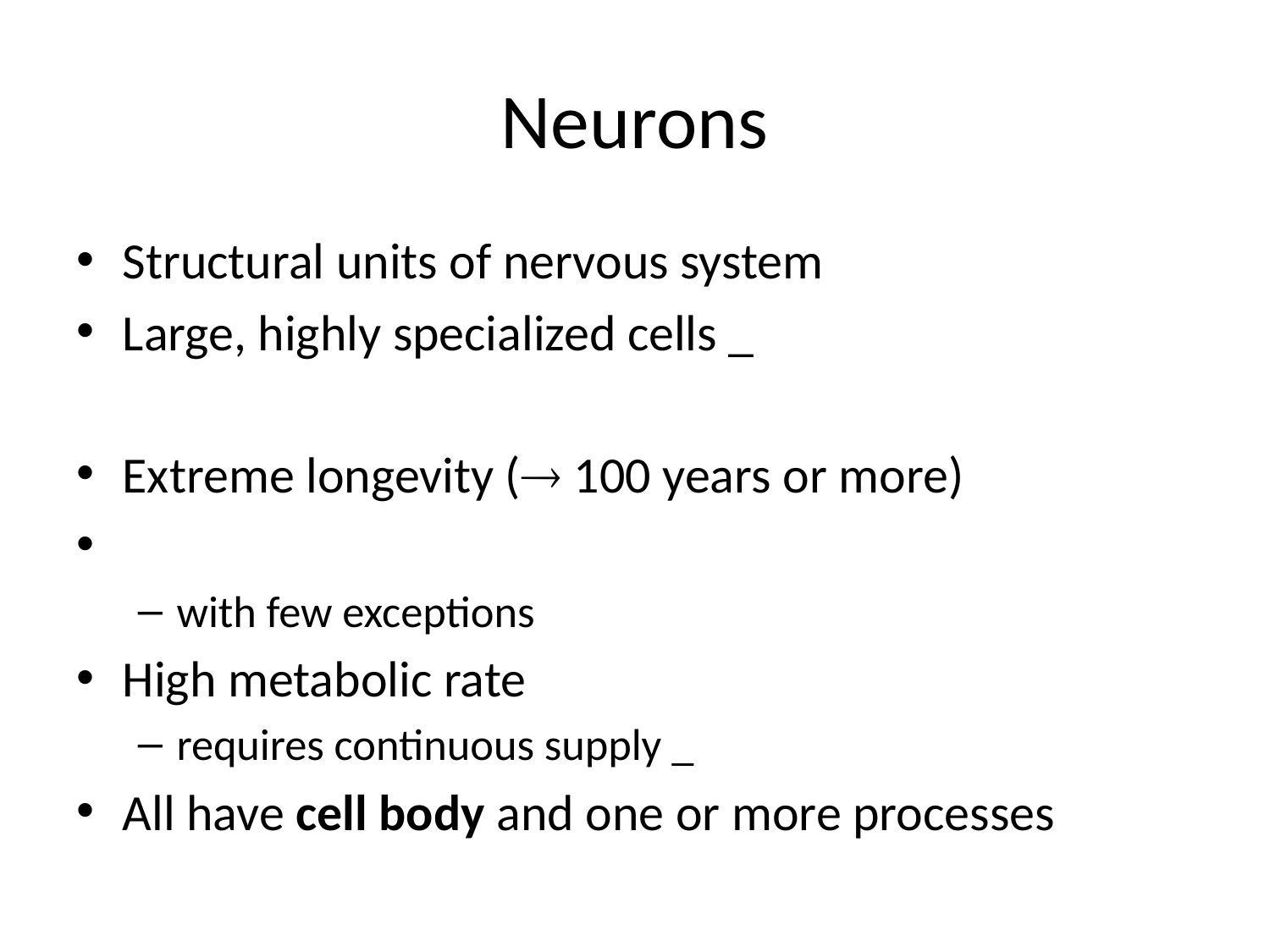

# Neurons
Structural units of nervous system
Large, highly specialized cells _

Extreme longevity (→ 100 years or more)

with few exceptions
High metabolic rate
requires continuous supply _
All have cell body and one or more processes